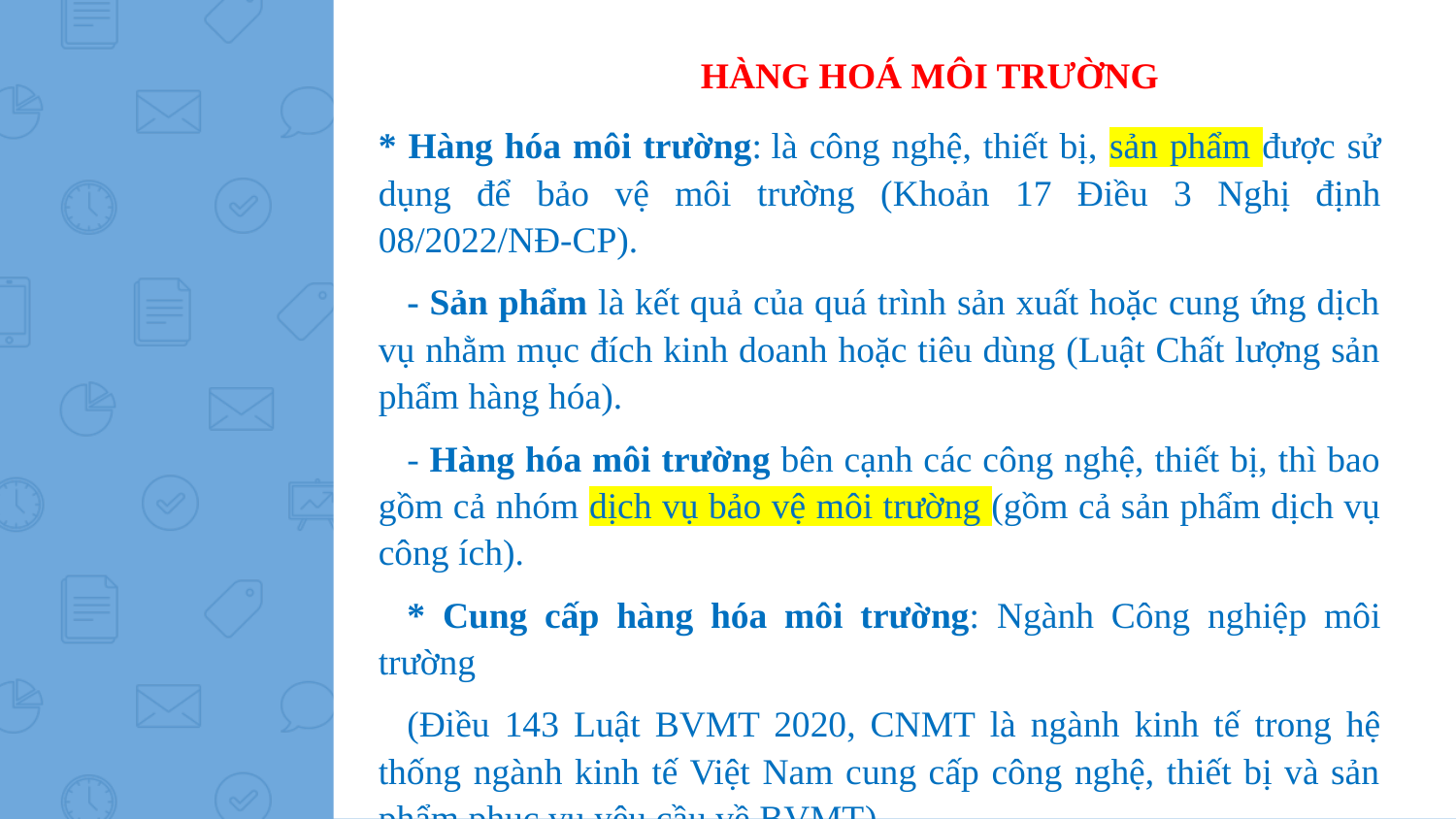

HÀNG HOÁ MÔI TRƯỜNG
* Hàng hóa môi trường: là công nghệ, thiết bị, sản phẩm được sử dụng để bảo vệ môi trường (Khoản 17 Điều 3 Nghị định 08/2022/NĐ-CP).
- Sản phẩm là kết quả của quá trình sản xuất hoặc cung ứng dịch vụ nhằm mục đích kinh doanh hoặc tiêu dùng (Luật Chất lượng sản phẩm hàng hóa).
- Hàng hóa môi trường bên cạnh các công nghệ, thiết bị, thì bao gồm cả nhóm dịch vụ bảo vệ môi trường (gồm cả sản phẩm dịch vụ công ích).
* Cung cấp hàng hóa môi trường: Ngành Công nghiệp môi trường
(Điều 143 Luật BVMT 2020, CNMT là ngành kinh tế trong hệ thống ngành kinh tế Việt Nam cung cấp công nghệ, thiết bị và sản phẩm phục vụ yêu cầu về BVMT).